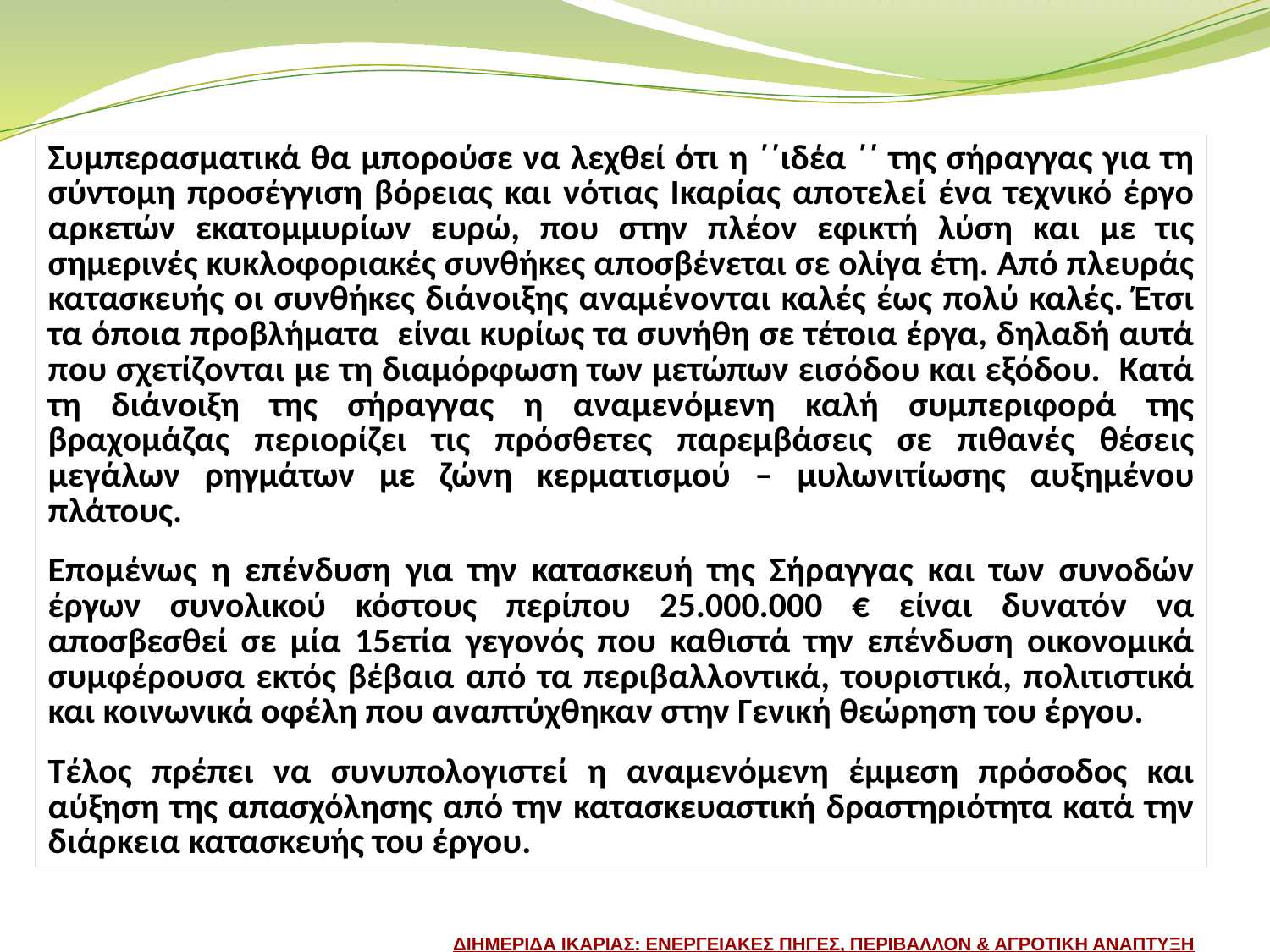

Συμπερασματικά θα μπορούσε να λεχθεί ότι η ΄΄ιδέα ΄΄ της σήραγγας για τη σύντομη προσέγγιση βόρειας και νότιας Ικαρίας αποτελεί ένα τεχνικό έργο αρκετών εκατομμυρίων ευρώ, που στην πλέον εφικτή λύση και με τις σημερινές κυκλοφοριακές συνθήκες αποσβένεται σε ολίγα έτη. Από πλευράς κατασκευής οι συνθήκες διάνοιξης αναμένονται καλές έως πολύ καλές. Έτσι τα όποια προβλήματα  είναι κυρίως τα συνήθη σε τέτοια έργα, δηλαδή αυτά που σχετίζονται με τη διαμόρφωση των μετώπων εισόδου και εξόδου.  Κατά τη διάνοιξη της σήραγγας η αναμενόμενη καλή συμπεριφορά της βραχομάζας περιορίζει τις πρόσθετες παρεμβάσεις σε πιθανές θέσεις μεγάλων ρηγμάτων με ζώνη κερματισμού – μυλωνιτίωσης αυξημένου πλάτους.
Επομένως η επένδυση για την κατασκευή της Σήραγγας και των συνοδών έργων συνολικού κόστους περίπου 25.000.000 € είναι δυνατόν να αποσβεσθεί σε μία 15ετία γεγονός που καθιστά την επένδυση οικονομικά συμφέρουσα εκτός βέβαια από τα περιβαλλοντικά, τουριστικά, πολιτιστικά και κοινωνικά οφέλη που αναπτύχθηκαν στην Γενική θεώρηση του έργου.
Τέλος πρέπει να συνυπολογιστεί η αναμενόμενη έμμεση πρόσοδος και αύξηση της απασχόλησης από την κατασκευαστική δραστηριότητα κατά την διάρκεια κατασκευής του έργου.
ΔΙΗΜΕΡΙΔΑ ΙΚΑΡΙΑΣ: ΕΝΕΡΓΕΙΑΚΕΣ ΠΗΓΕΣ, ΠΕΡΙΒΑΛΛΟΝ & ΑΓΡΟΤΙΚΗ ΑΝΑΠΤΥΞΗ